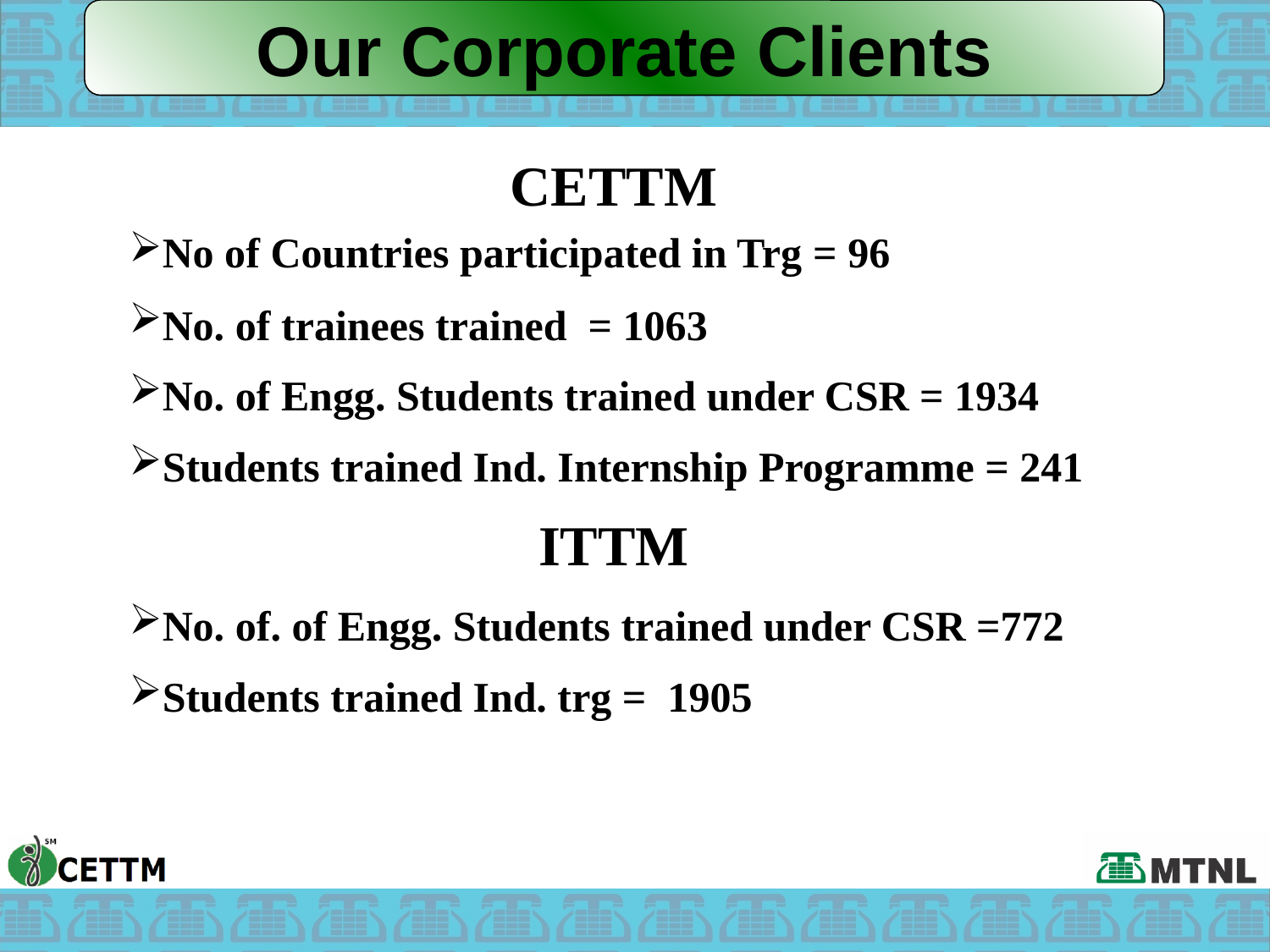

Our Corporate Clients

CETTM
No of Countries participated in Trg = 96
No. of trainees trained  = 1063
No. of Engg. Students trained under CSR = 1934
Students trained Ind. Internship Programme = 241

ITTM
No. of. of Engg. Students trained under CSR =772
Students trained Ind. trg =  1905